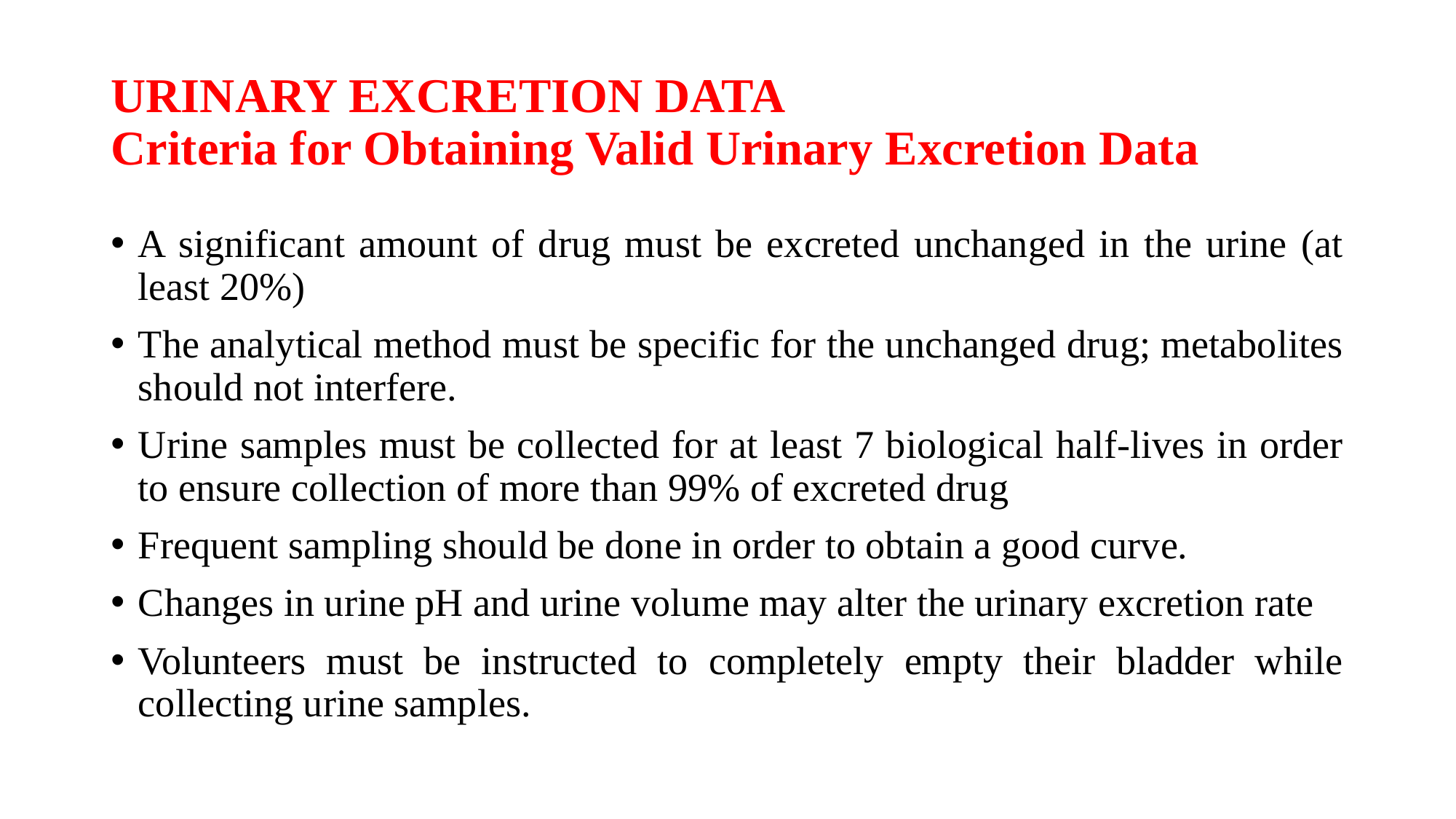

# URINARY EXCRETION DATA Criteria for Obtaining Valid Urinary Excretion Data
A significant amount of drug must be excreted unchanged in the urine (at least 20%)
The analytical method must be specific for the unchanged drug; metabolites should not interfere.
Urine samples must be collected for at least 7 biological half-lives in order to ensure collection of more than 99% of excreted drug
Frequent sampling should be done in order to obtain a good curve.
Changes in urine pH and urine volume may alter the urinary excretion rate
Volunteers must be instructed to completely empty their bladder while collecting urine samples.